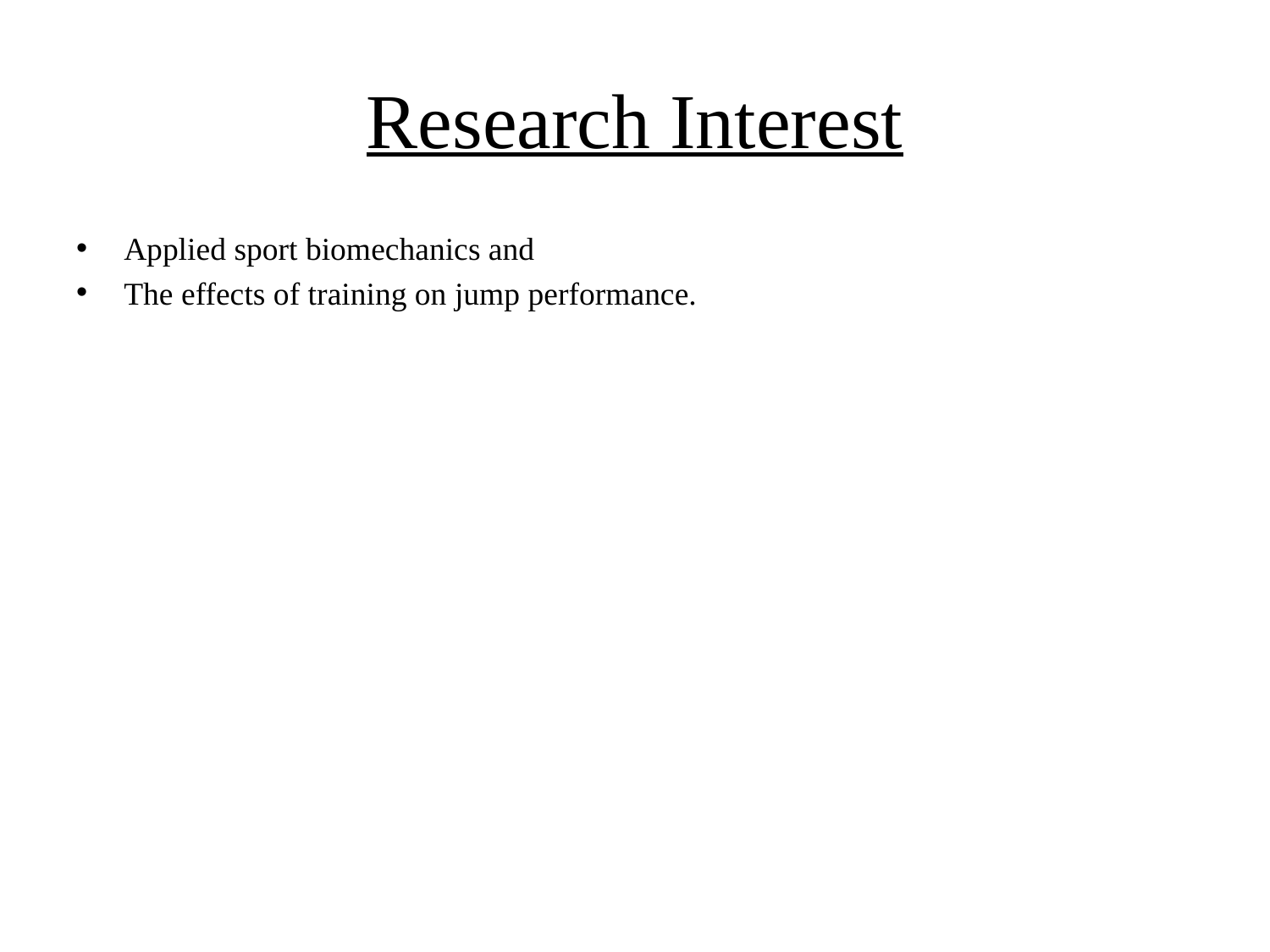

# Research Interest
Applied sport biomechanics and
The effects of training on jump performance.